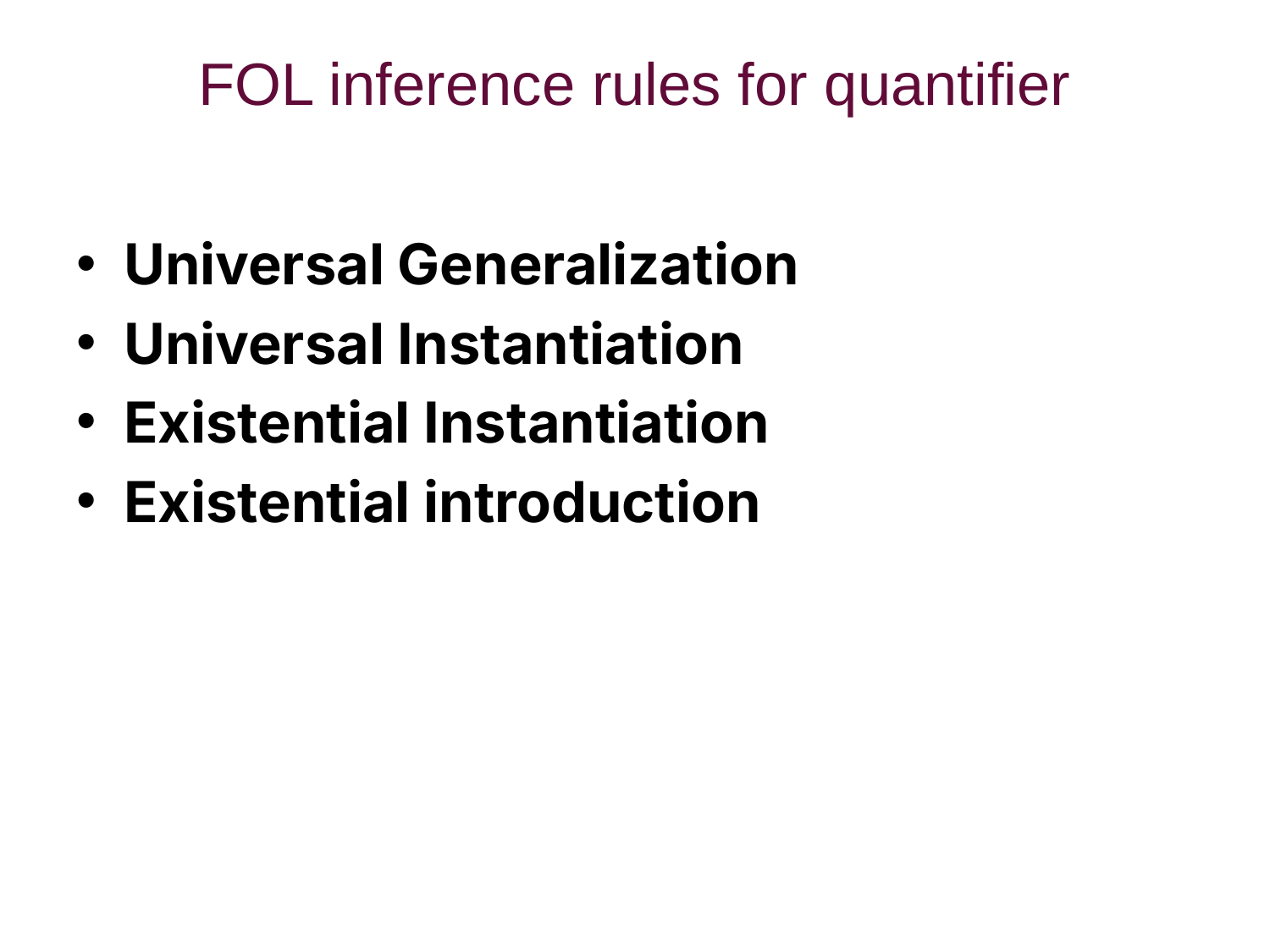

# FOL inference rules for quantifier
Universal Generalization
Universal Instantiation
Existential Instantiation
Existential introduction